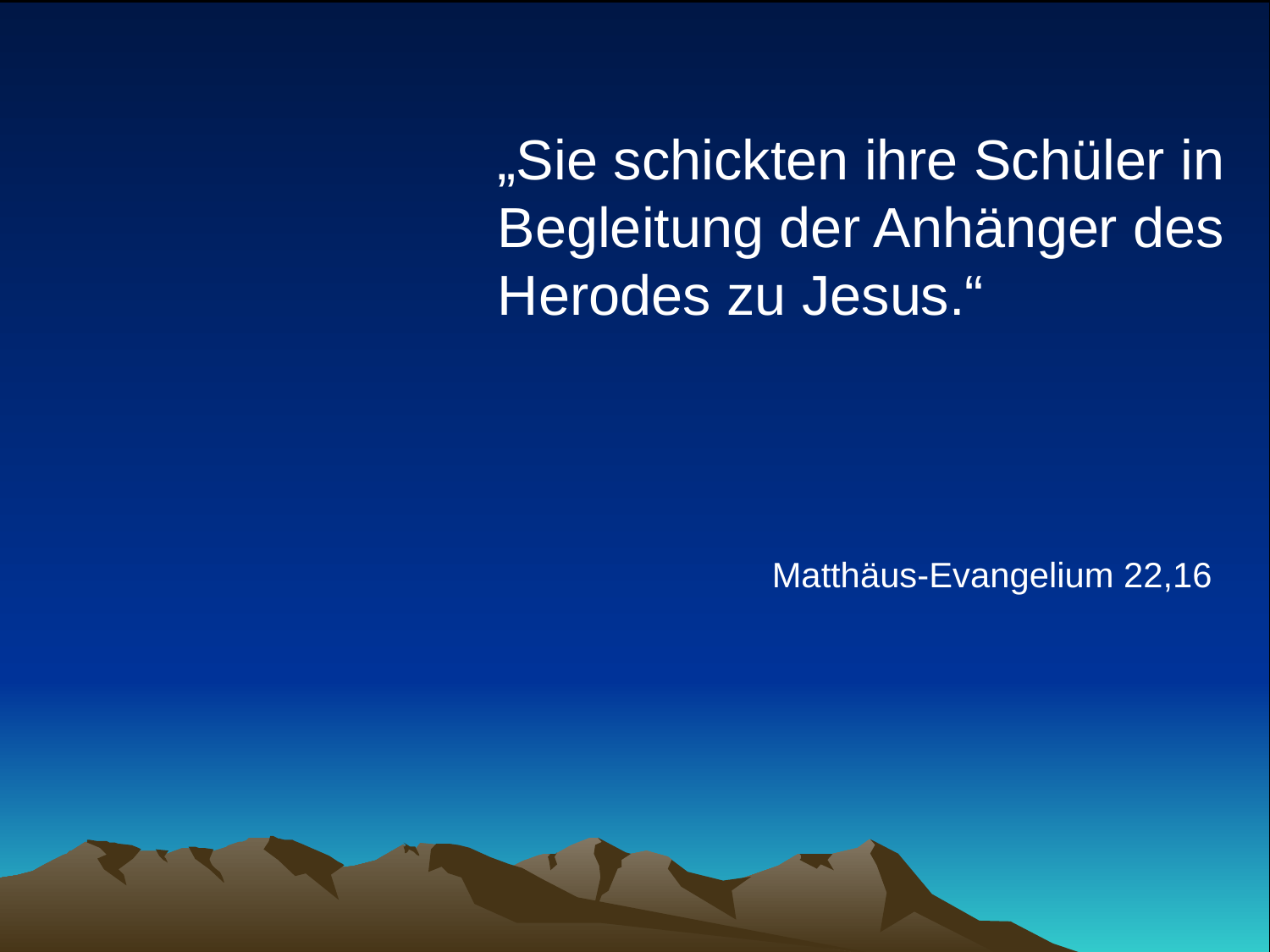

# „Sie schickten ihre Schüler in Begleitung der Anhänger des Herodes zu Jesus.“
Matthäus-Evangelium 22,16